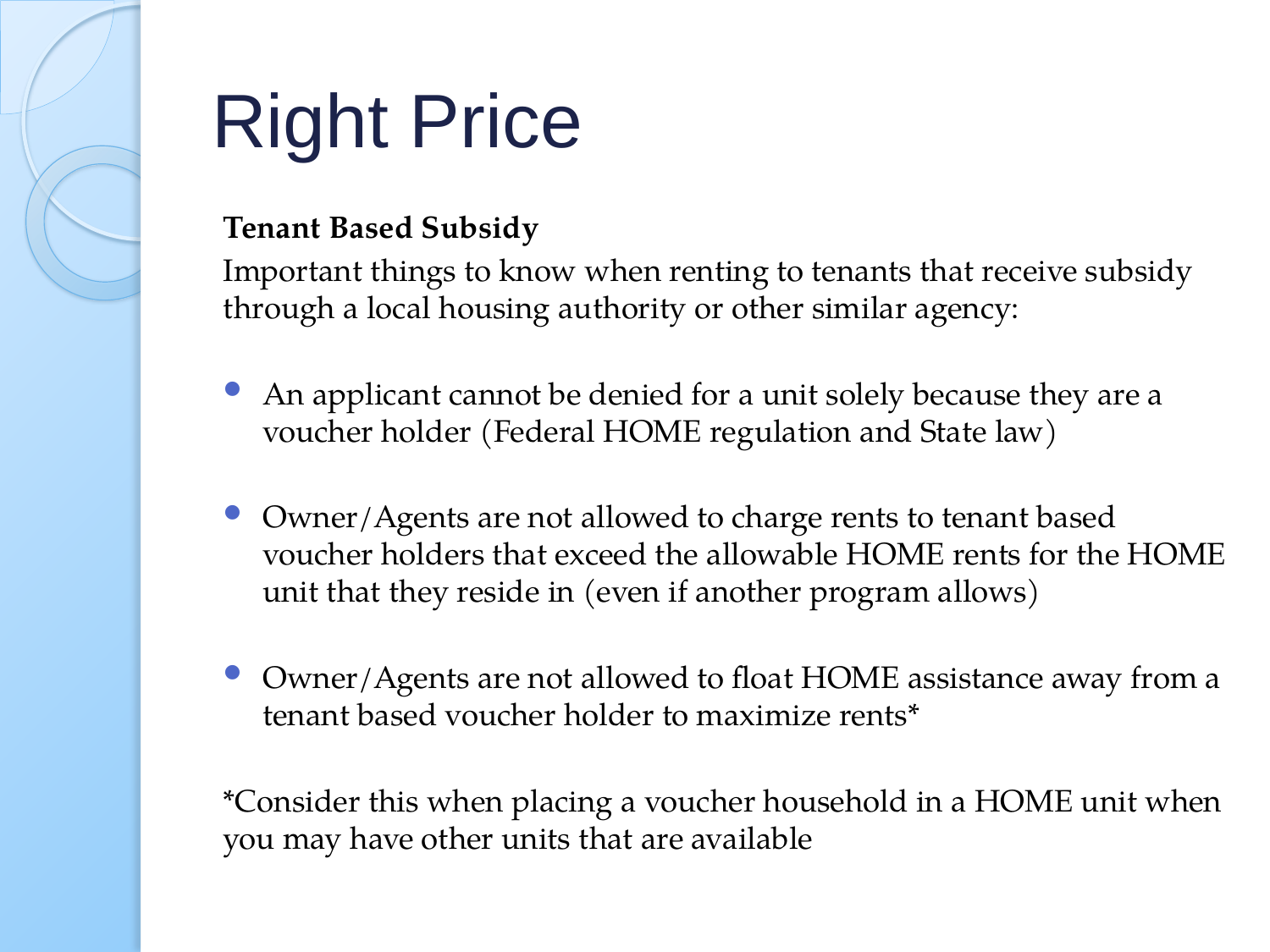

# Right Price
Tenant Based Subsidy
Important things to know when renting to tenants that receive subsidy through a local housing authority or other similar agency:

An applicant cannot be denied for a unit solely because they are a voucher holder (Federal HOME regulation and State law)

Owner/Agents are not allowed to charge rents to tenant based voucher holders that exceed the allowable HOME rents for the HOME unit that they reside in (even if another program allows)

Owner/Agents are not allowed to float HOME assistance away from a tenant based voucher holder to maximize rents*

*Consider this when placing a voucher household in a HOME unit when you may have other units that are available